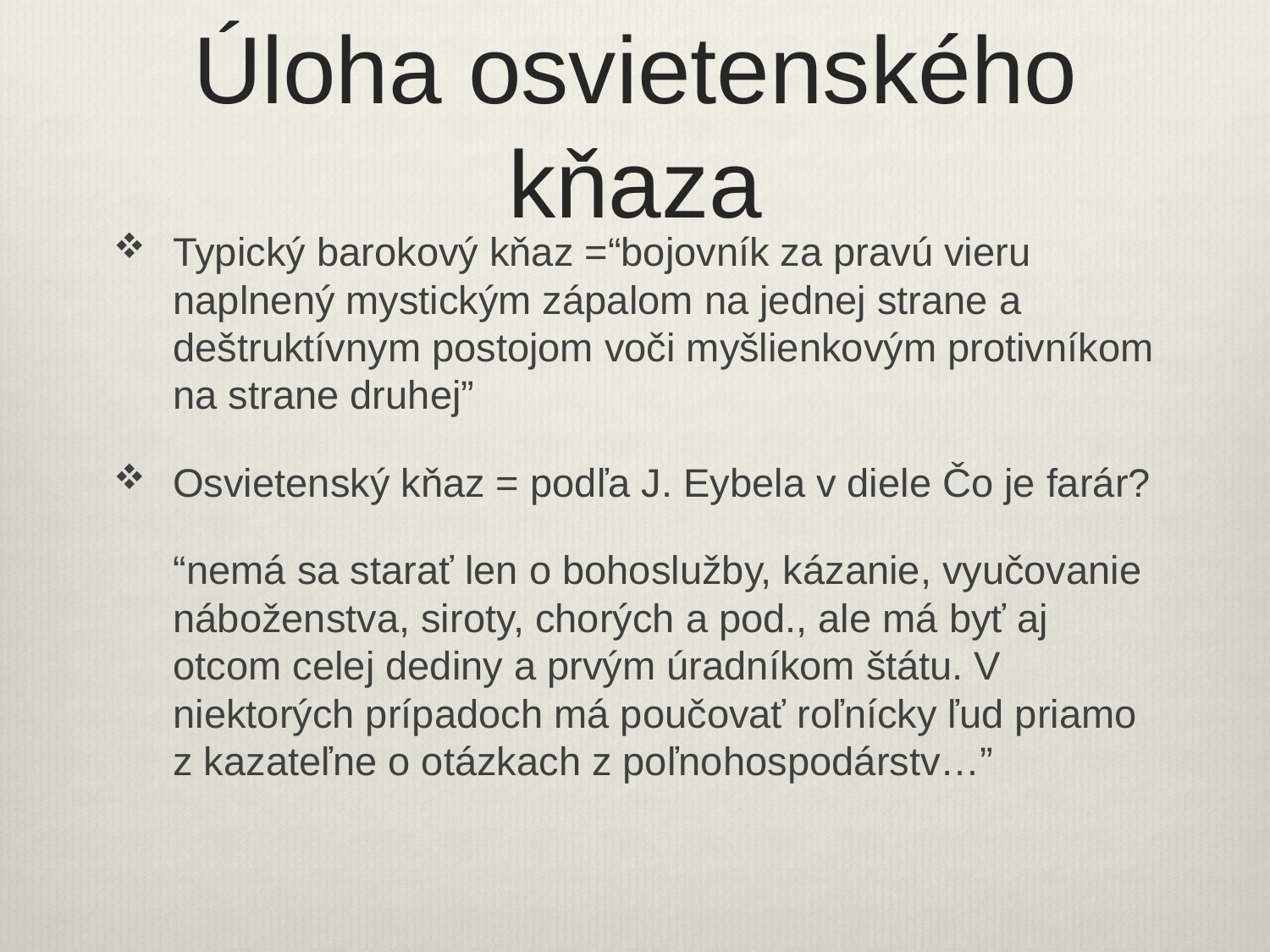

# Úloha osvietenského kňaza
Typický barokový kňaz =“bojovník za pravú vieru naplnený mystickým zápalom na jednej strane a deštruktívnym postojom voči myšlienkovým protivníkom na strane druhej”
Osvietenský kňaz = podľa J. Eybela v diele Čo je farár?
	“nemá sa starať len o bohoslužby, kázanie, vyučovanie náboženstva, siroty, chorých a pod., ale má byť aj otcom celej dediny a prvým úradníkom štátu. V niektorých prípadoch má poučovať roľnícky ľud priamo z kazateľne o otázkach z poľnohospodárstv…”